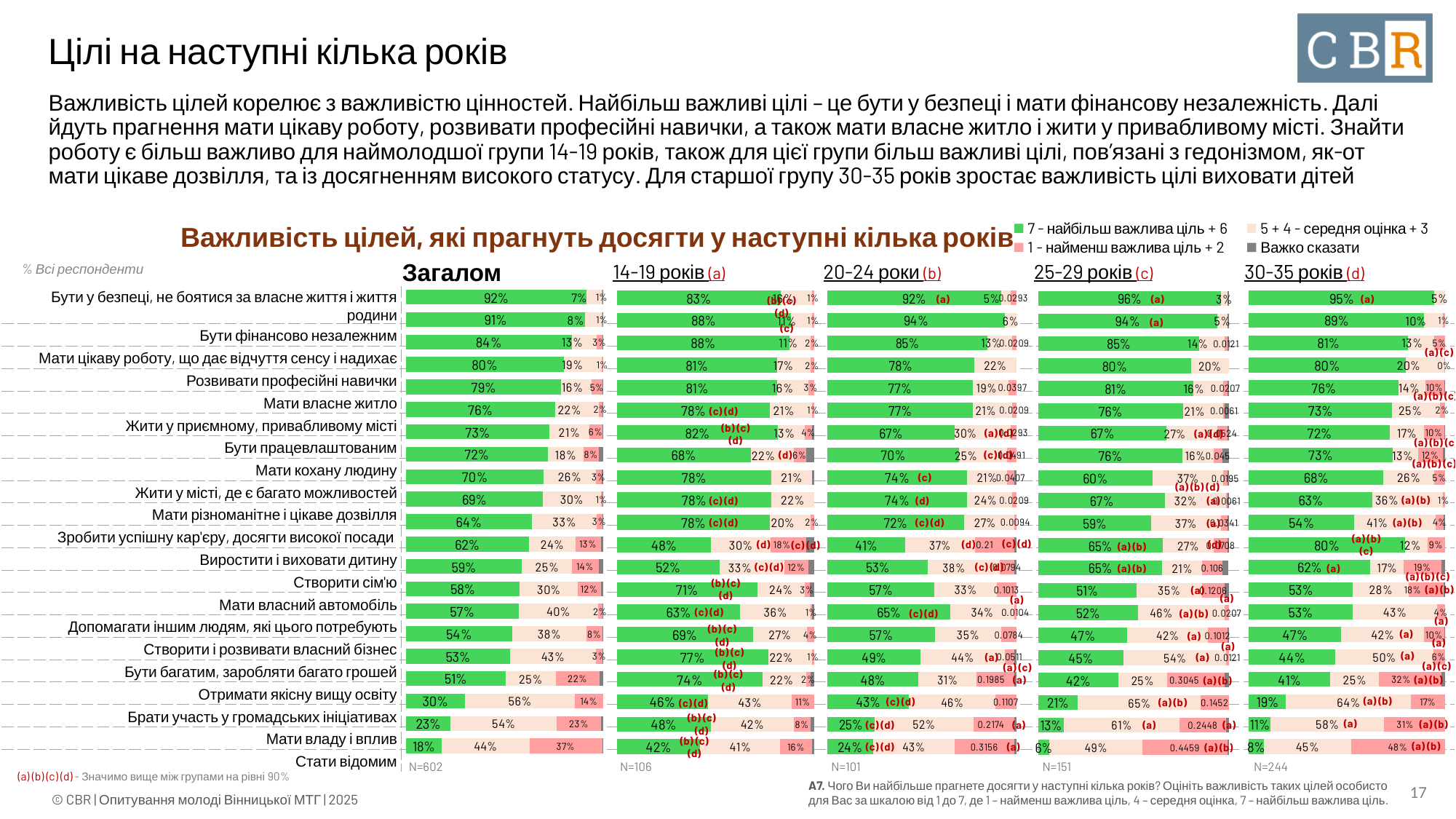

# Цілі на наступні кілька років
Важливість цілей корелює з важливістю цінностей. Найбільш важливі цілі – це бути у безпеці і мати фінансову незалежність. Далі йдуть прагнення мати цікаву роботу, розвивати професійні навички, а також мати власне житло і жити у привабливому місті. Знайти роботу є більш важливо для наймолодшої групи 14-19 років, також для цієї групи більш важливі цілі, пов’язані з гедонізмом, як-от мати цікаве дозвілля, та із досягненням високого статусу. Для старшої групу 30-35 років зростає важливість цілі виховати дітей
Важливість цілей, які прагнуть досягти у наступні кілька років

### Chart

| Category | 7 - найбільш важлива ціль + 6 | 5 + 4 - середня оцінка + 3 | 1 - найменш важлива ціль + 2 | Важко сказати |
|---|---|---|---|---|
| Бути у безпеці, не боятися за власне життя і життя родини | None | None | None | None |
| Бути фінансово незалежним | None | None | None | None |
| Мати цікаву роботу, що дає відчуття сенсу і надихає | None | None | None | None |
| Розвивати професійні навички | None | None | None | None |
| Мати власне житло | None | None | None | None |
| Жити у приємному, привабливому місті | None | None | None | None |
| Бути працевлаштованим | None | None | None | None |
| Мати кохану людину | None | None | None | None |
| Жити у місті, де є багато можливостей | None | None | None | None |
| Мати різноманітне і цікаве дозвілля | None | None | None | None |
| Зробити успішну кар'єру, досягти високої посади  | None | None | None | None |
| Виростити і виховати дитину | None | None | None | None |
| Створити сім'ю | None | None | None | None |
| Мати власний автомобіль | None | None | None | None |
| Допомагати іншим людям, які цього потребують | None | None | None | None |
| Створити і розвивати власний бізнес | None | None | None | None |
| Бути багатим, заробляти багато грошей | None | None | None | None |
| Отримати якісну вищу освіту | None | None | None | None |
| Брати участь у громадських ініціативах | None | None | None | None |
| Мати владу і вплив | None | None | None | None |
| Стати відомим | None | None | None | None |
| Загалом | 14-19 років (a) | 20-24 роки (b) | 25-29 років (c) | 30-35 років (d) |
| --- | --- | --- | --- | --- |
% Всі респонденти

### Chart

| Category | 7 - найбільш важлива ціль + 6 | 5 + 4 - середня оцінка + 3 | 1 - найменш важлива ціль + 2 | Важко сказати |
|---|---|---|---|---|
| Бути у безпеці, не боятися за власне життя і життя родини | 0.9172 | 0.0743 | 0.0069 | 0.0017 |
| Бути фінансово незалежним | 0.9094 | 0.0831 | 0.0059 | 0.0017 |
| Мати цікаву роботу, що дає відчуття сенсу і надихає | 0.8404 | 0.1276 | 0.0303 | 0.0017 |
| Розвивати професійні навички | 0.7994 | 0.1948 | 0.0058 | None |
| Мати власне житло | 0.7883 | 0.1551 | 0.0537 | 0.003 |
| Жити у приємному, привабливому місті | 0.7551 | 0.2246 | 0.0155 | 0.0047 |
| Бути працевлаштованим | 0.7258 | 0.205 | 0.0641 | 0.005 |
| Мати кохану людину | 0.7196 | 0.1804 | 0.079 | 0.0209 |
| Жити у місті, де є багато можливостей | 0.6985 | 0.2646 | 0.0311 | 0.0058 |
| Мати різноманітне і цікаве дозвілля | 0.6939 | 0.2951 | 0.0093 | 0.0017 |
| Зробити успішну кар'єру, досягти високої посади  | 0.6386 | 0.3282 | 0.0297 | 0.0035 |
| Виростити і виховати дитину | 0.6236 | 0.2369 | 0.1275 | 0.012 |
| Створити сім'ю | 0.5891 | 0.2516 | 0.1372 | 0.0221 |
| Мати власний автомобіль | 0.5766 | 0.2953 | 0.116 | 0.012 |
| Допомагати іншим людям, які цього потребують | 0.5711 | 0.4038 | 0.023 | 0.002 |
| Створити і розвивати власний бізнес | 0.5396 | 0.3756 | 0.0819 | 0.003 |
| Бути багатим, заробляти багато грошей | 0.5292 | 0.4345 | 0.0346 | 0.0017 |
| Отримати якісну вищу освіту | 0.5054 | 0.2541 | 0.2233 | 0.0172 |
| Брати участь у громадських ініціативах | 0.2998 | 0.5583 | 0.142 | None |
| Мати владу і вплив | 0.2272 | 0.5378 | 0.2258 | 0.0092 |
| Стати відомим | 0.1824 | 0.4447 | 0.3679 | 0.005 |

### Chart

| Category | 7 - найбільш важлива ціль + 6 | 5 + 4 - середня оцінка + 3 | 1 - найменш важлива ціль + 2 | Важко сказати |
|---|---|---|---|---|
| Бути у безпеці, не боятися за власне життя і життя родини | 0.9196 | 0.0511 | 0.0293 | None |
| Бути фінансово незалежним | 0.9404 | 0.0596 | None | None |
| Мати цікаву роботу, що дає відчуття сенсу і надихає | 0.8476 | 0.1316 | 0.0209 | None |
| Розвивати професійні навички | 0.7776 | 0.2224 | None | None |
| Мати власне житло | 0.7692 | 0.1911 | 0.0397 | None |
| Жити у приємному, привабливому місті | 0.7722 | 0.2069 | 0.0209 | None |
| Бути працевлаштованим | 0.674 | 0.2968 | 0.0293 | None |
| Мати кохану людину | 0.6982 | 0.2527 | 0.0491 | None |
| Жити у місті, де є багато можливостей | 0.7409 | 0.2089 | 0.0407 | 0.0094 |
| Мати різноманітне і цікаве дозвілля | 0.7409 | 0.2382 | 0.0209 | None |
| Зробити успішну кар'єру, досягти високої посади  | 0.7231 | 0.2675 | 0.0094 | None |
| Виростити і виховати дитину | 0.4129 | 0.3678 | 0.21 | 0.0094 |
| Створити сім'ю | 0.533 | 0.3782 | 0.0794 | 0.0094 |
| Мати власний автомобіль | 0.5663 | 0.3324 | 0.1013 | None |
| Допомагати іншим людям, які цього потребують | 0.6521 | 0.3375 | 0.0104 | None |
| Створити і розвивати власний бізнес | 0.5693 | 0.3523 | 0.0784 | None |
| Бути багатим, заробляти багато грошей | 0.4943 | 0.4441 | 0.0511 | 0.0104 |
| Отримати якісну вищу освіту | 0.4828 | 0.3082 | 0.1985 | 0.0104 |
| Брати участь у громадських ініціативах | 0.4337 | 0.4556 | 0.1107 | None |
| Мати владу і вплив | 0.2497 | 0.5236 | 0.2174 | 0.0094 |
| Стати відомим | 0.2413 | 0.4337 | 0.3156 | 0.0094 |

### Chart

| Category | 7 - найбільш важлива ціль + 6 | 5 + 4 - середня оцінка + 3 | 1 - найменш важлива ціль + 2 | Важко сказати |
|---|---|---|---|---|
| Бути у безпеці, не боятися за власне життя і життя родини | 0.9457 | 0.0543 | None | None |
| Бути фінансово незалежним | 0.8945 | 0.095 | 0.0106 | None |
| Мати цікаву роботу, що дає відчуття сенсу і надихає | 0.811 | 0.1342 | 0.0548 | None |
| Розвивати професійні навички | 0.799 | 0.1975 | 0.0035 | None |
| Мати власне житло | 0.7638 | 0.1362 | 0.0965 | 0.0035 |
| Жити у приємному, привабливому місті | 0.7301 | 0.2462 | 0.0236 | None |
| Бути працевлаштованим | 0.7206 | 0.1714 | 0.1045 | 0.0035 |
| Мати кохану людину | 0.7322 | 0.1332 | 0.1241 | 0.0106 |
| Жити у місті, де є багато можливостей | 0.6849 | 0.2608 | 0.0543 | None |
| Мати різноманітне і цікаве дозвілля | 0.6311 | 0.3568 | 0.0121 | None |
| Зробити успішну кар'єру, досягти високої посади  | 0.5382 | 0.4136 | 0.0432 | 0.005 |
| Виростити і виховати дитину | 0.7965 | 0.1151 | 0.0884 | None |
| Створити сім'ю | 0.6201 | 0.1699 | 0.1925 | 0.0176 |
| Мати власний автомобіль | 0.5306 | 0.2844 | 0.1779 | 0.007 |
| Допомагати іншим людям, які цього потребують | 0.5281 | 0.4322 | 0.0397 | None |
| Створити і розвивати власний бізнес | 0.4719 | 0.4231 | 0.1015 | 0.0035 |
| Бути багатим, заробляти багато грошей | 0.4397 | 0.502 | 0.0583 | None |
| Отримати якісну вищу освіту | 0.4141 | 0.2508 | 0.3176 | 0.0176 |
| Брати участь у громадських ініціативах | 0.1899 | 0.6362 | 0.1739 | None |
| Мати владу і вплив | 0.1121 | 0.5764 | 0.3116 | None |
| Стати відомим | 0.0754 | 0.4472 | 0.4774 | None |

### Chart

| Category | 7 - найбільш важлива ціль + 6 | 5 + 4 - середня оцінка + 3 | 1 - найменш важлива ціль + 2 | Важко сказати |
|---|---|---|---|---|
| Бути у безпеці, не боятися за власне життя і життя родини | 0.8312 | 0.1603 | 0.0085 | None |
| Бути фінансово незалежним | 0.8822 | 0.1093 | 0.0085 | None |
| Мати цікаву роботу, що дає відчуття сенсу і надихає | 0.8756 | 0.1074 | 0.017 | None |
| Розвивати професійні навички | 0.8122 | 0.1688 | 0.019 | None |
| Мати власне житло | 0.8147 | 0.1558 | 0.0295 | None |
| Жити у приємному, привабливому місті | 0.7768 | 0.2147 | 0.0085 | None |
| Бути працевлаштованим | 0.8187 | 0.1348 | 0.038 | 0.0085 |
| Мати кохану людину | 0.6793 | 0.2173 | 0.0635 | 0.0399 |
| Жити у місті, де є багато можливостей | 0.7827 | 0.2068 | None | 0.0105 |
| Мати різноманітне і цікаве дозвілля | 0.7827 | 0.2173 | None | None |
| Зробити успішну кар'єру, досягти високої посади  | 0.7768 | 0.2042 | 0.019 | None |
| Виростити і виховати дитину | 0.4784 | 0.2997 | 0.1839 | 0.038 |
| Створити сім'ю | 0.521 | 0.3286 | 0.123 | 0.0275 |
| Мати власний автомобіль | 0.7127 | 0.2388 | 0.0275 | 0.021 |
| Допомагати іншим людям, які цього потребують | 0.6263 | 0.3567 | 0.0085 | 0.0085 |
| Створити і розвивати власний бізнес | 0.6898 | 0.2742 | 0.036 | None |
| Бути багатим, заробляти багато грошей | 0.7677 | 0.2238 | 0.0085 | None |
| Отримати якісну вищу освіту | 0.7408 | 0.2212 | 0.019 | 0.019 |
| Брати участь у громадських ініціативах | 0.462 | 0.4261 | 0.1119 | None |
| Мати владу і вплив | 0.4765 | 0.4221 | 0.0824 | 0.019 |
| Стати відомим | 0.4235 | 0.4057 | 0.1623 | 0.0085 |

### Chart

| Category | 7 - найбільш важлива ціль + 6 | 5 + 4 - середня оцінка + 3 | 1 - найменш важлива ціль + 2 | Важко сказати |
|---|---|---|---|---|
| Бути у безпеці, не боятися за власне життя і життя родини | 0.9598 | 0.0329 | None | 0.0073 |
| Бути фінансово незалежним | 0.939 | 0.0536 | None | 0.0073 |
| Мати цікаву роботу, що дає відчуття сенсу і надихає | 0.8452 | 0.1353 | 0.0121 | 0.0073 |
| Розвивати професійні навички | 0.8025 | 0.1975 | None | None |
| Мати власне житло | 0.8136 | 0.1583 | 0.0207 | 0.0073 |
| Жити у приємному, привабливому місті | 0.76 | 0.2132 | 0.0061 | 0.0207 |
| Бути працевлаштованим | 0.6748 | 0.2656 | 0.0524 | 0.0073 |
| Мати кохану людину | 0.7575 | 0.1646 | 0.045 | 0.0329 |
| Жити у місті, де є багато можливостей | 0.6014 | 0.3718 | 0.0195 | 0.0073 |
| Мати різноманітне і цікаве дозвілля | 0.6672 | 0.3194 | 0.0061 | 0.0073 |
| Зробити успішну кар'єру, досягти високої посади  | 0.5931 | 0.3655 | 0.0341 | 0.0073 |
| Виростити і виховати дитину | 0.6525 | 0.2706 | 0.0708 | 0.0061 |
| Створити сім'ю | 0.6515 | 0.2097 | 0.106 | 0.0329 |
| Мати власний автомобіль | 0.5149 | 0.345 | 0.1206 | 0.0195 |
| Допомагати іншим людям, які цього потребують | 0.5233 | 0.456 | 0.0207 | None |
| Створити і розвивати власний бізнес | 0.4689 | 0.4226 | 0.1012 | 0.0073 |
| Бути багатим, заробляти багато грошей | 0.4479 | 0.54 | 0.0121 | None |
| Отримати якісну вищу освіту | 0.4213 | 0.2547 | 0.3045 | 0.0195 |
| Брати участь у громадських ініціативах | 0.2081 | 0.6467 | 0.1452 | None |
| Мати владу і вплив | 0.134 | 0.6077 | 0.2448 | 0.0134 |
| Стати відомим | 0.0584 | 0.4896 | 0.4459 | 0.0061 |
| Бути у безпеці, не боятися за власне життя і життя родини |  |
| --- | --- |
| Бути фінансово незалежним |  |
| Мати цікаву роботу, що дає відчуття сенсу і надихає |  |
| Розвивати професійні навички |  |
| Мати власне житло |  |
| Жити у приємному, привабливому місті |  |
| Бути працевлаштованим |  |
| Мати кохану людину |  |
| Жити у місті, де є багато можливостей |  |
| Мати різноманітне і цікаве дозвілля |  |
| Зробити успішну кар'єру, досягти високої посади |  |
| Виростити і виховати дитину |  |
| Створити сім'ю |  |
| Мати власний автомобіль |  |
| Допомагати іншим людям, які цього потребують |  |
| Створити і розвивати власний бізнес |  |
| Бути багатим, заробляти багато грошей |  |
| Отримати якісну вищу освіту |  |
| Брати участь у громадських ініціативах |  |
| Мати владу і вплив |  |
| Стати відомим |  |
(a)
(a)
(a)
(b) (c) (d)
(a)
(c)
(a) (c)
(a) (b) (c)
(c) (d)
(a) (d)
(a) (d)
(b) (c) (d)
(a) (b) (c)
(c) (d)
(d)
(a) (b) (c)
(c)
(a) (b) (d)
(a) (b)
(d)
(c) (d)
(a)
(a) (b)
(c) (d)
(c) (d)
(a)
(c) (d)
(d)
(d)
(d)
(a) (b) (c)
(c) (d)
(a) (b)
(c) (d)
(c) (d)
(a) (b)
(a)
(a) (b) (c)
(b) (c) (d)
(a) (b)
(a)
(a)
(a)
(c) (d)
(a) (b)
(c) (d)
(a)
(a)
(b) (c) (d)
(a)
(a)
(a)
(a)
(a)
(a)
(b) (c) (d)
(a) (c)
(a) (c)
(a)
(a) (b)
(b) (c) (d)
(a) (b)
(a) (b)
(c) (d)
(a) (b)
(c) (d)
(a)
(b) (c) (d)
(a) (b)
(a)
(a)
(a)
(c) (d)
(a) (b)
(a)
(c) (d)
(b) (c) (d)
(a) (b)
| N=602 | N=106 | N=101 | N=151 | N=244 |
| --- | --- | --- | --- | --- |
(a) (b) (c) (d) - Значимо вище між групами на рівні 90%
A7. Чого Ви найбільше прагнете досягти у наступні кілька років? Оцініть важливість таких цілей особисто для Вас за шкалою від 1 до 7, де 1 – найменш важлива ціль, 4 – середня оцінка, 7 – найбільш важлива ціль.
17